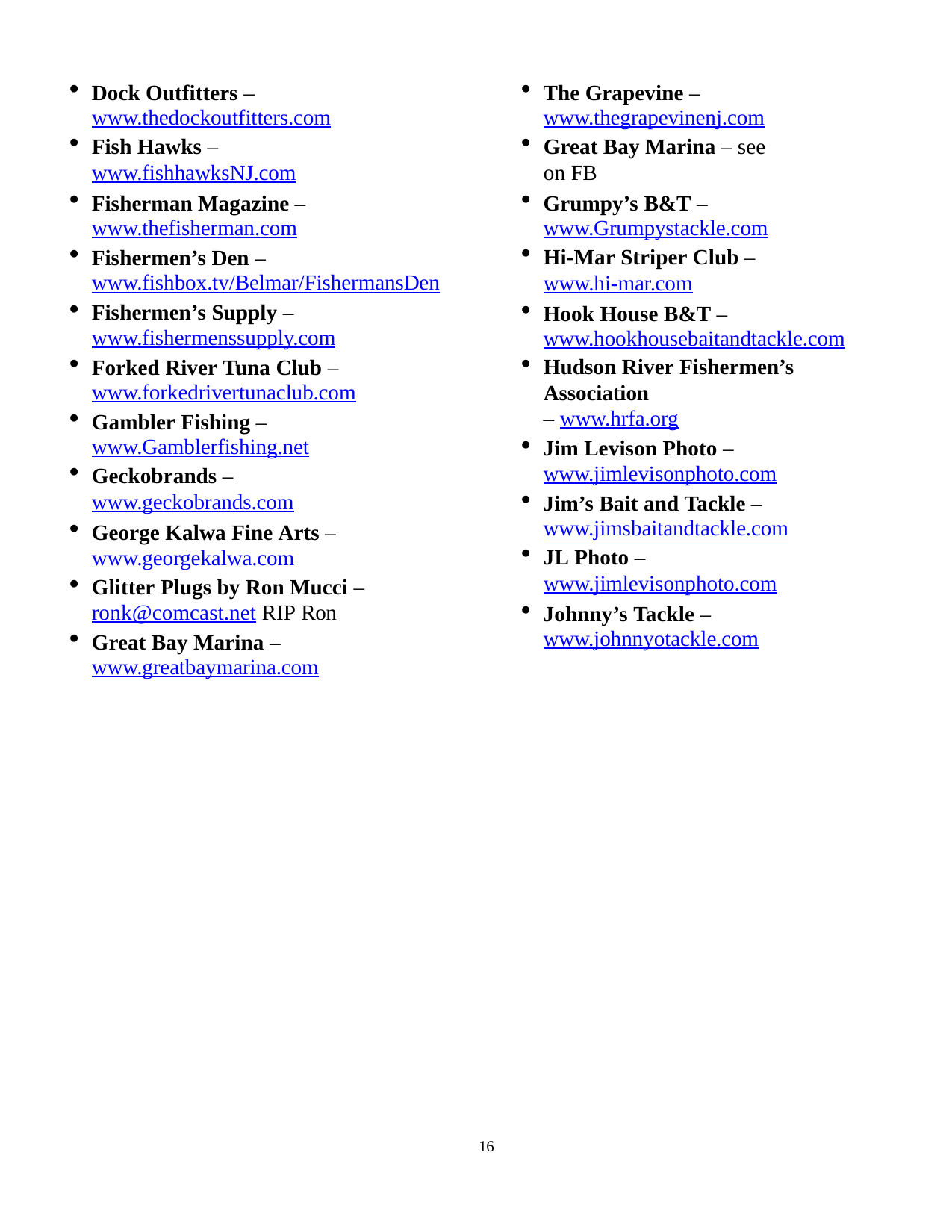

Dock Outfitters – www.thedockoutfitters.com
Fish Hawks – www.fishhawksNJ.com
Fisherman Magazine – www.thefisherman.com
Fishermen’s Den – www.fishbox.tv/Belmar/FishermansDen
Fishermen’s Supply – www.fishermenssupply.com
Forked River Tuna Club – www.forkedrivertunaclub.com
Gambler Fishing – www.Gamblerfishing.net
Geckobrands – www.geckobrands.com
George Kalwa Fine Arts – www.georgekalwa.com
Glitter Plugs by Ron Mucci – ronk@comcast.net RIP Ron
Great Bay Marina – www.greatbaymarina.com
The Grapevine – www.thegrapevinenj.com
Great Bay Marina – see on FB
Grumpy’s B&T – www.Grumpystackle.com
Hi-Mar Striper Club – www.hi-mar.com
Hook House B&T – www.hookhousebaitandtackle.com
Hudson River Fishermen’s Association
– www.hrfa.org
Jim Levison Photo – www.jimlevisonphoto.com
Jim’s Bait and Tackle – www.jimsbaitandtackle.com
JL Photo – www.jimlevisonphoto.com
Johnny’s Tackle – www.johnnyotackle.com
16